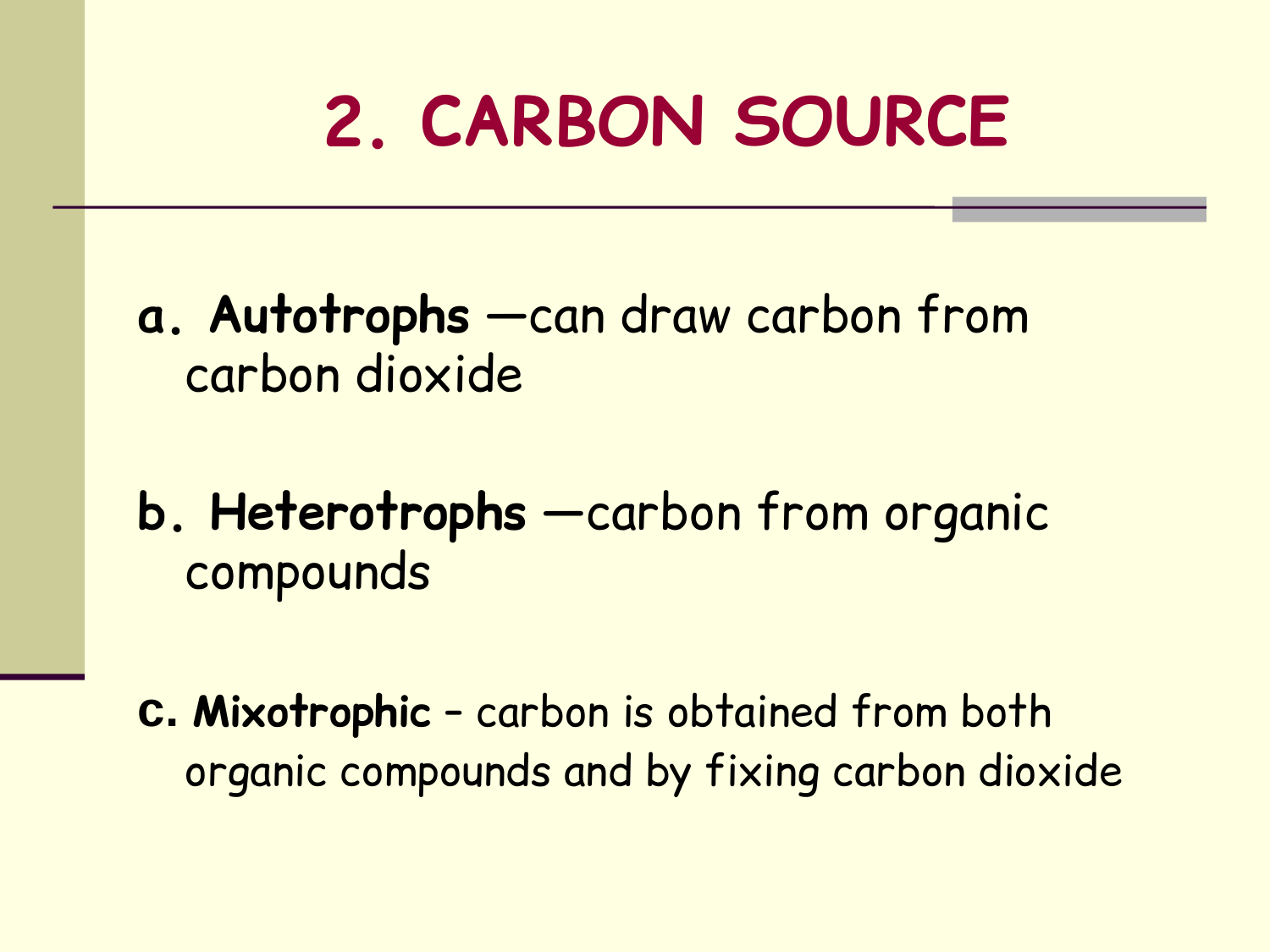

# 2. CARBON SOURCE
a. Autotrophs —can draw carbon from carbon dioxide

b. Heterotrophs —carbon from organic compounds

c. Mixotrophic – carbon is obtained from both organic compounds and by fixing carbon dioxide